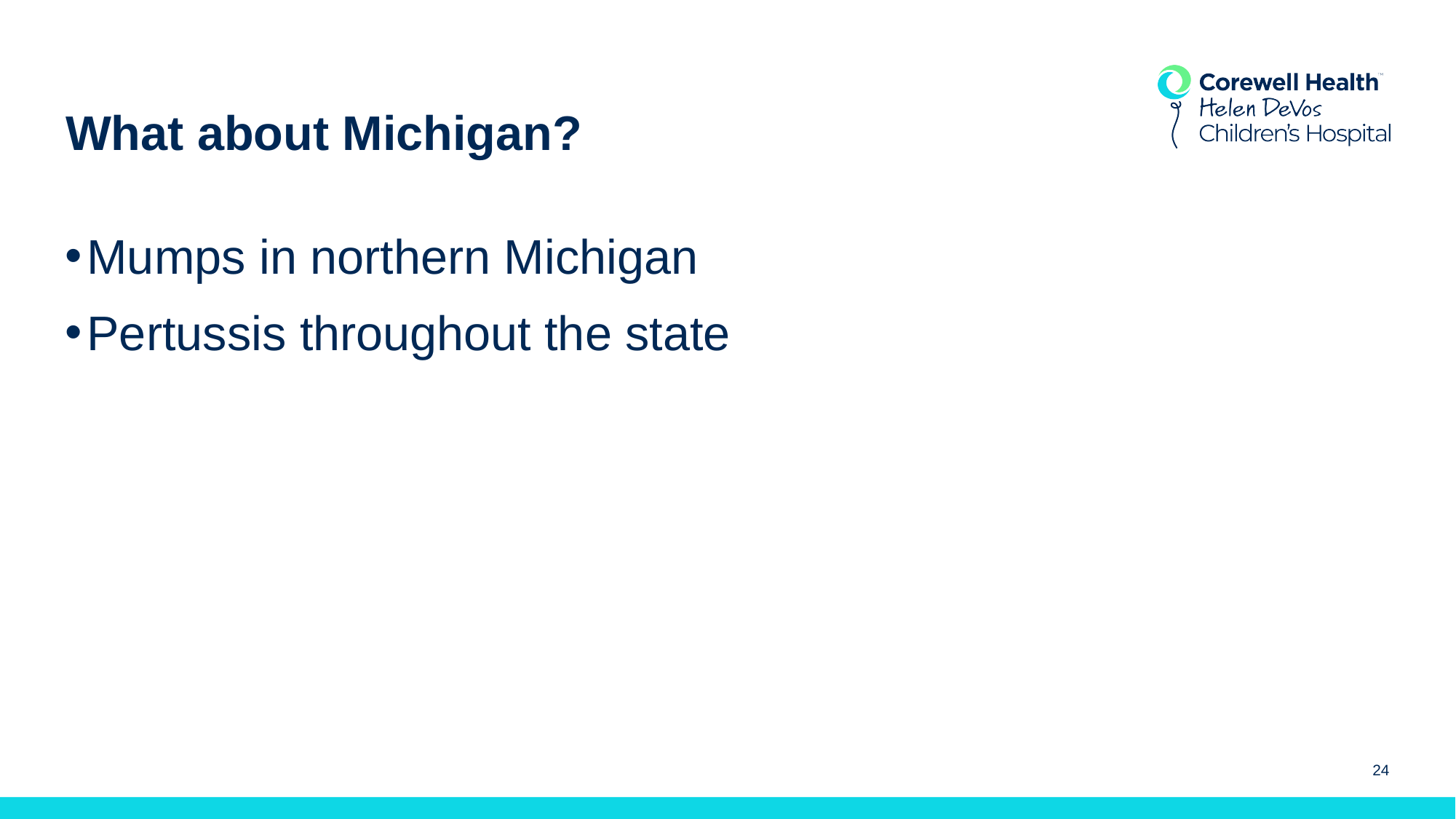

# What about Michigan?
Mumps in northern Michigan
Pertussis throughout the state
24